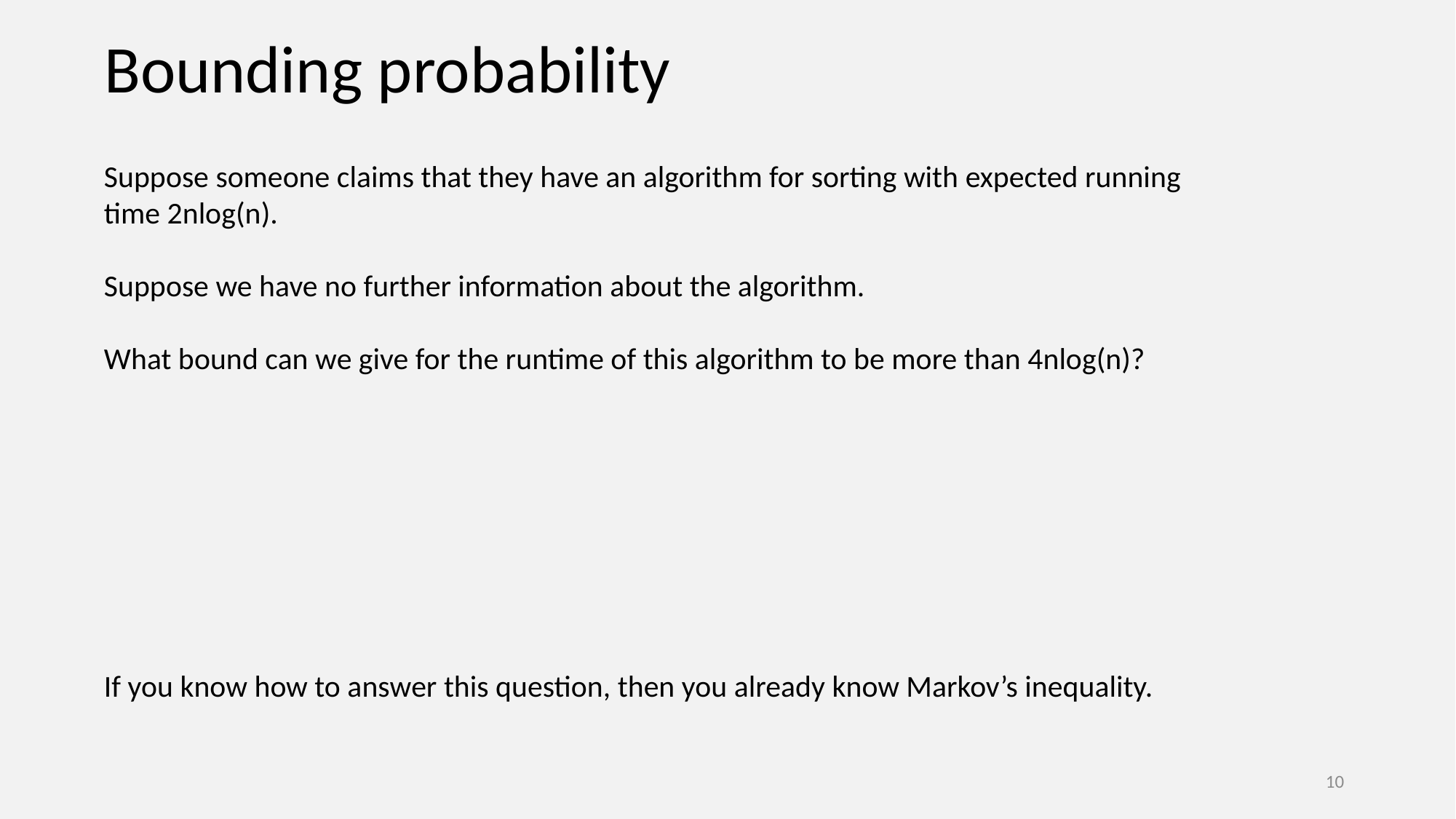

# Bounding probability
Suppose someone claims that they have an algorithm for sorting with expected running time 2nlog(n).

Suppose we have no further information about the algorithm.

What bound can we give for the runtime of this algorithm to be more than 4nlog(n)?

If you know how to answer this question, then you already know Markov’s inequality.
10